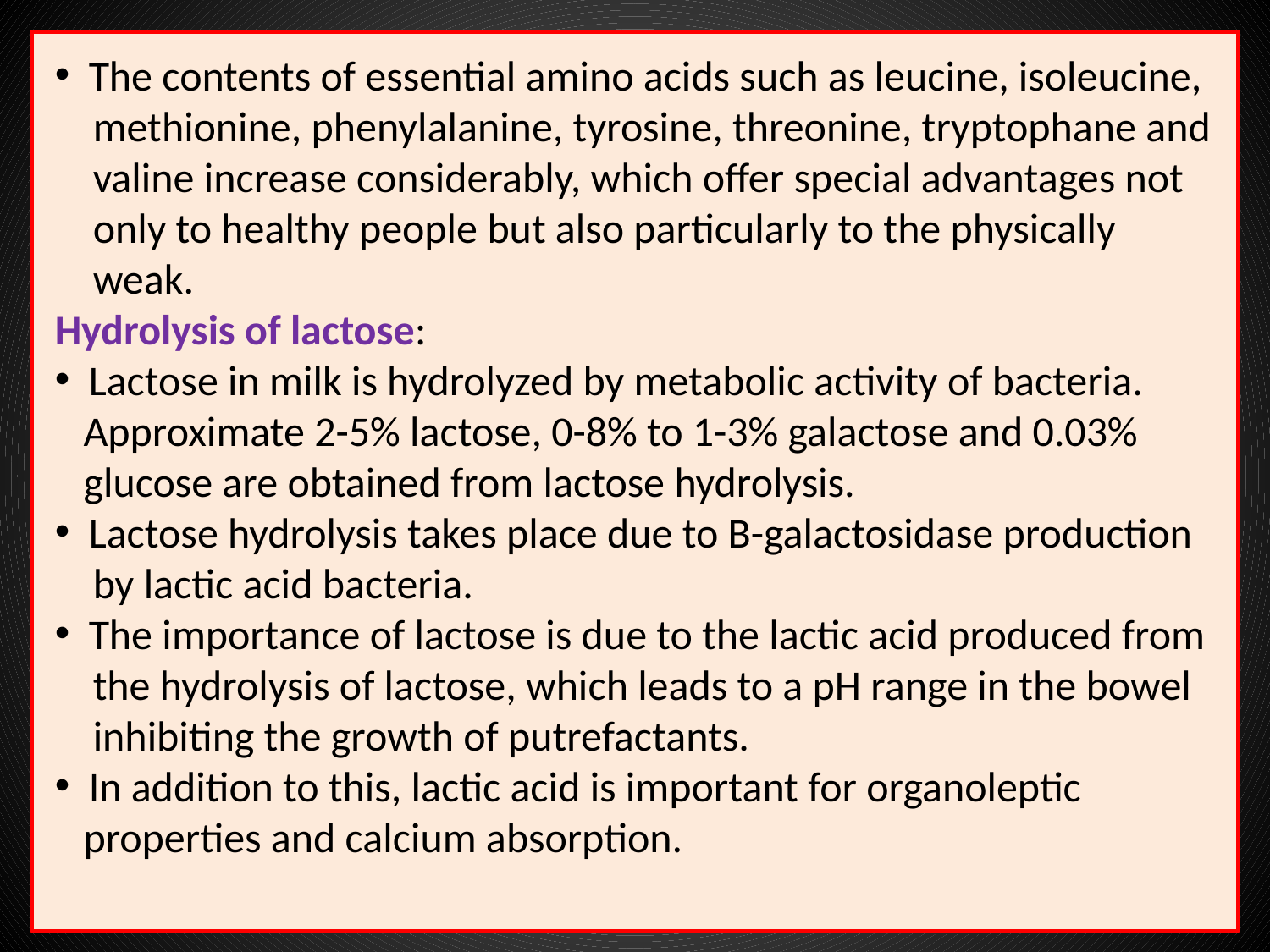

The contents of essential amino acids such as leucine, isoleucine,
    methionine, phenylalanine, tyrosine, threonine, tryptophane and
    valine increase considerably, which offer special advantages not
    only to healthy people but also particularly to the physically
    weak.
Hydrolysis of lactose:
  Lactose in milk is hydrolyzed by metabolic activity of bacteria.
   Approximate 2-5% lactose, 0-8% to 1-3% galactose and 0.03%
   glucose are obtained from lactose hydrolysis.
  Lactose hydrolysis takes place due to B-galactosidase production
    by lactic acid bacteria.
  The importance of lactose is due to the lactic acid produced from
    the hydrolysis of lactose, which leads to a pH range in the bowel
    inhibiting the growth of putrefactants.
  In addition to this, lactic acid is important for organoleptic
   properties and calcium absorption.